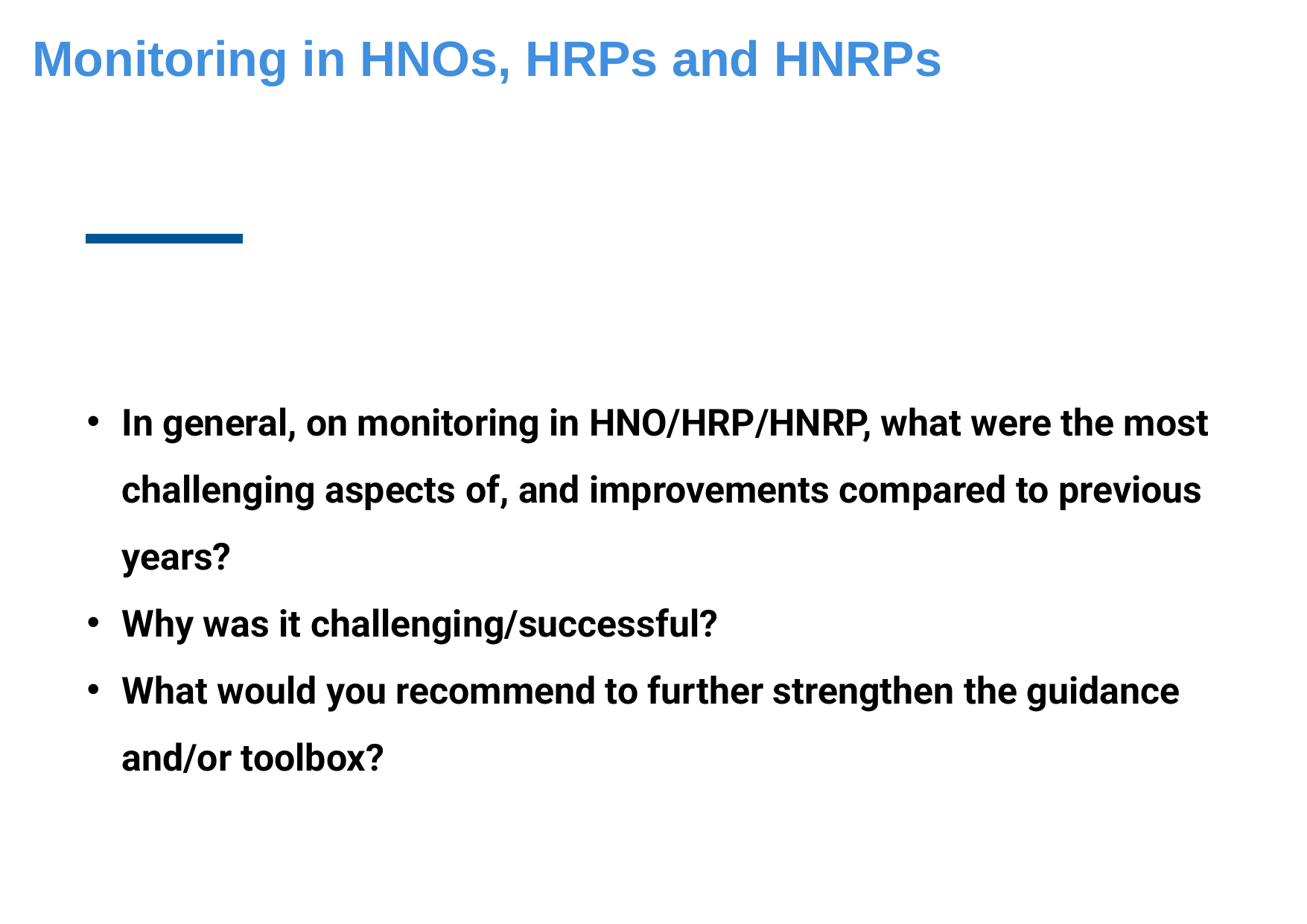

Monitoring in HNOs, HRPs and HNRPs

In general, on monitoring in HNO/HRP/HNRP, what were the most challenging aspects of, and improvements compared to previous years?
Why was it challenging/successful?
What would you recommend to further strengthen the guidance and/or toolbox?